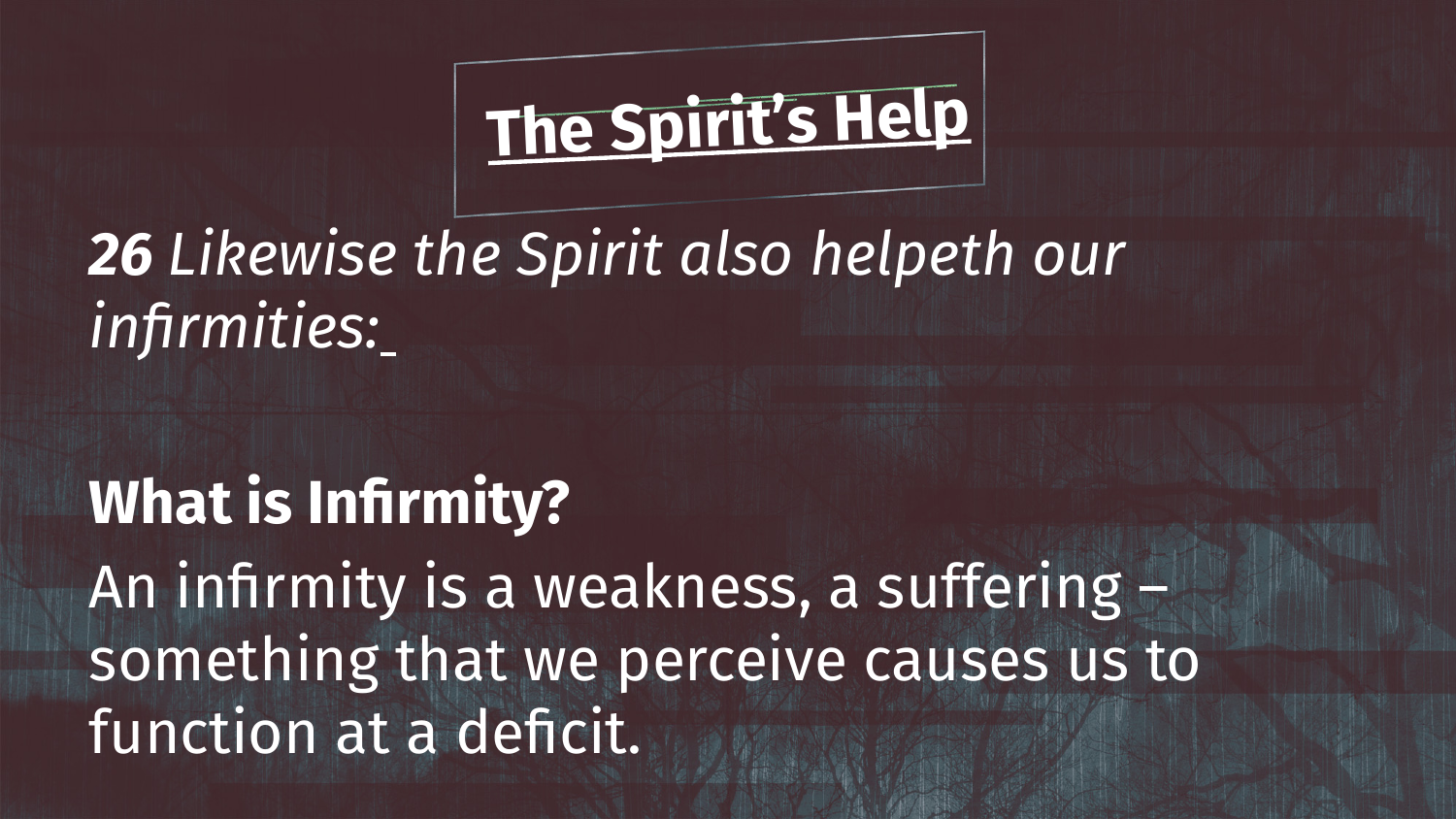

The Spirit’s Help
26 Likewise the Spirit also helpeth our infirmities:

What is Infirmity?
An infirmity is a weakness, a suffering – something that we perceive causes us to function at a deficit.